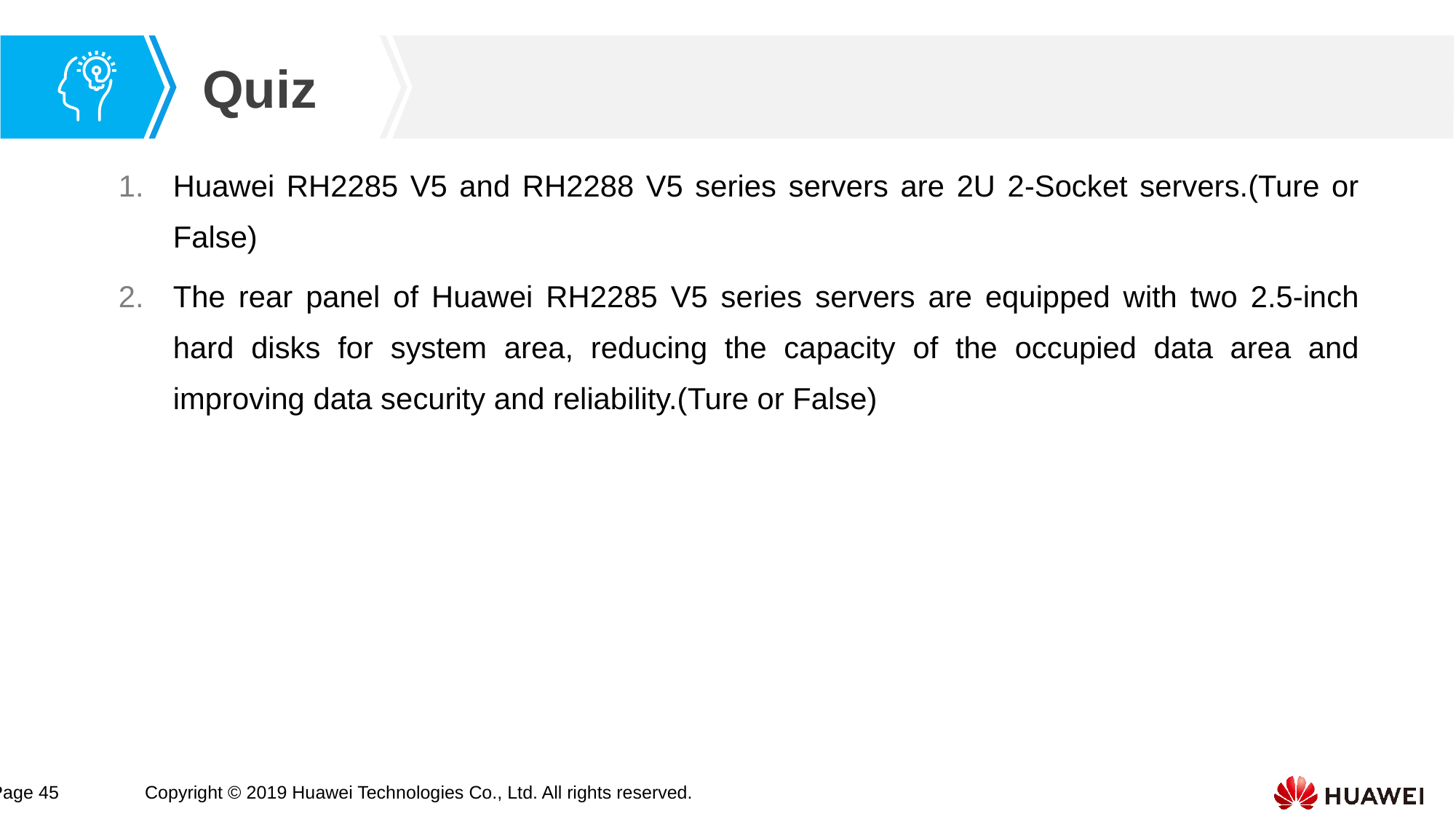

Huawei RH2285 V5 and RH2288 V5 series servers are 2U 2-Socket servers.(Ture or False)
The rear panel of Huawei RH2285 V5 series servers are equipped with two 2.5-inch hard disks for system area, reducing the capacity of the occupied data area and improving data security and reliability.(Ture or False)